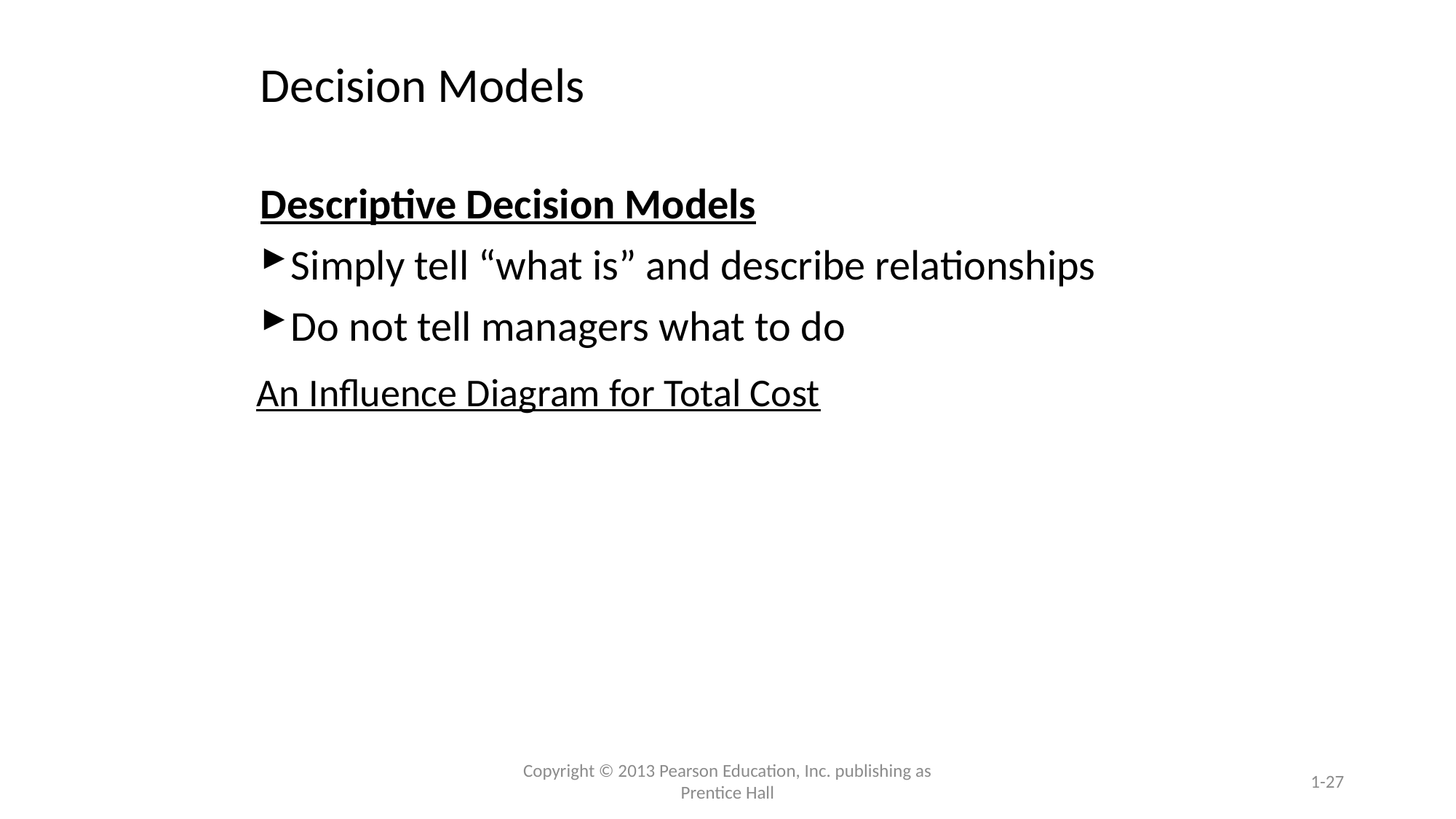

# Decision Models
Descriptive Decision Models
Simply tell “what is” and describe relationships
Do not tell managers what to do
An Influence Diagram for Total Cost

Copyright © 2013 Pearson Education, Inc. publishing as Prentice Hall
1-27